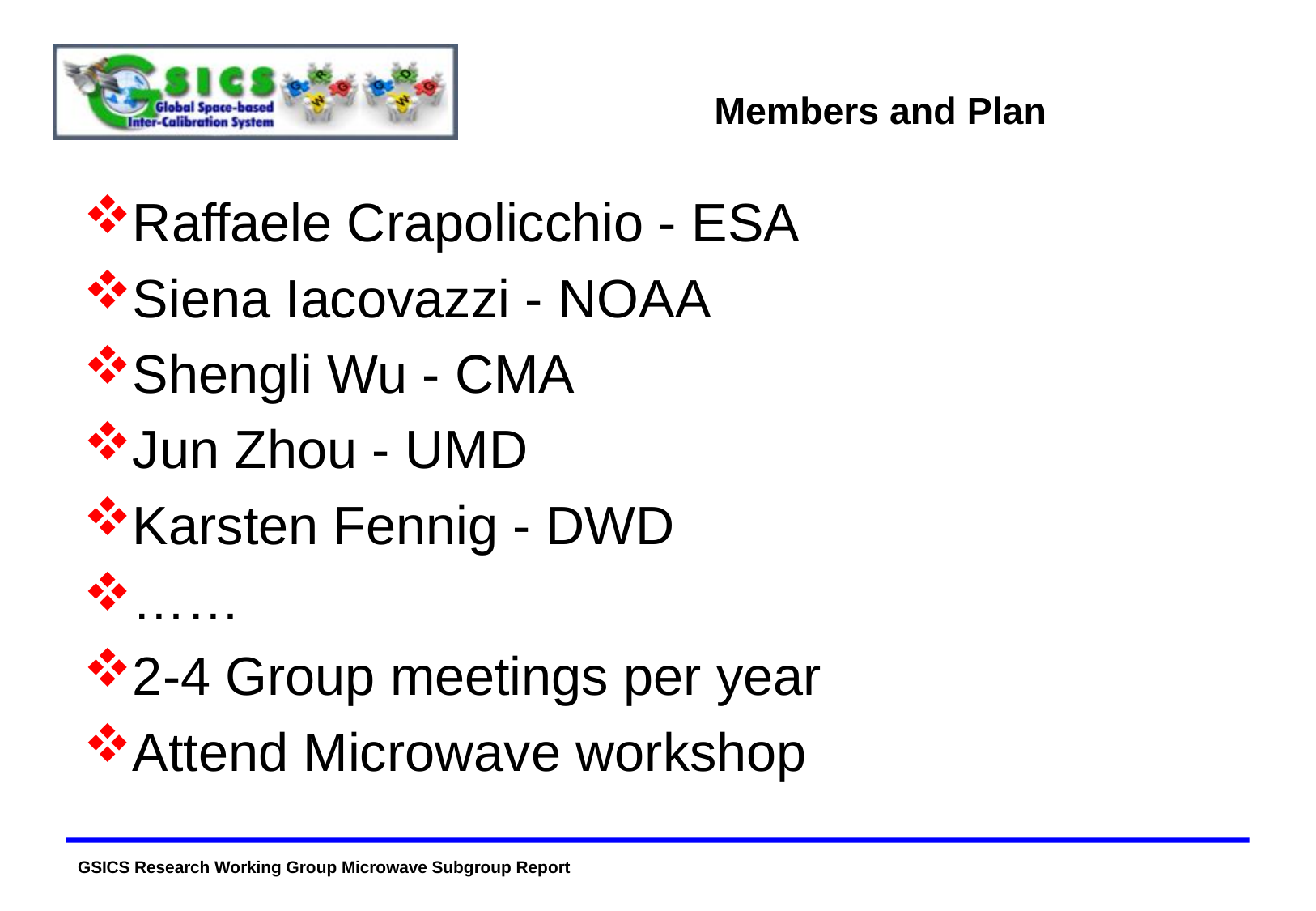

# Members and Plan
Raffaele Crapolicchio - ESA
Siena Iacovazzi - NOAA
Shengli Wu - CMA
Jun Zhou - UMD
Karsten Fennig - DWD
……
2-4 Group meetings per year
Attend Microwave workshop